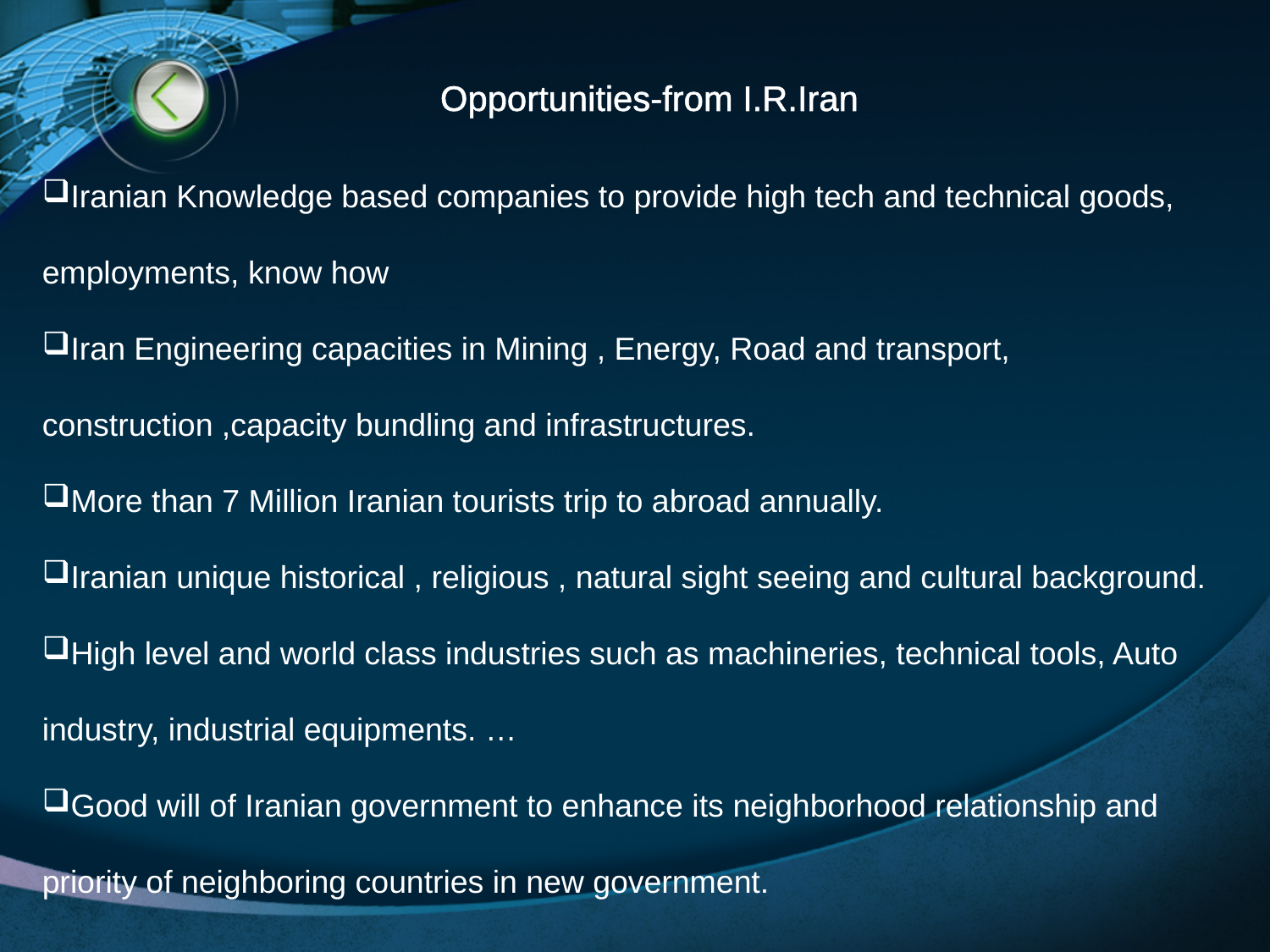

Opportunities-from I.R.Iran
Iranian Knowledge based companies to provide high tech and technical goods, employments, know how
Iran Engineering capacities in Mining , Energy, Road and transport, construction ,capacity bundling and infrastructures.
More than 7 Million Iranian tourists trip to abroad annually.
Iranian unique historical , religious , natural sight seeing and cultural background.
High level and world class industries such as machineries, technical tools, Auto industry, industrial equipments. …
Good will of Iranian government to enhance its neighborhood relationship and priority of neighboring countries in new government.